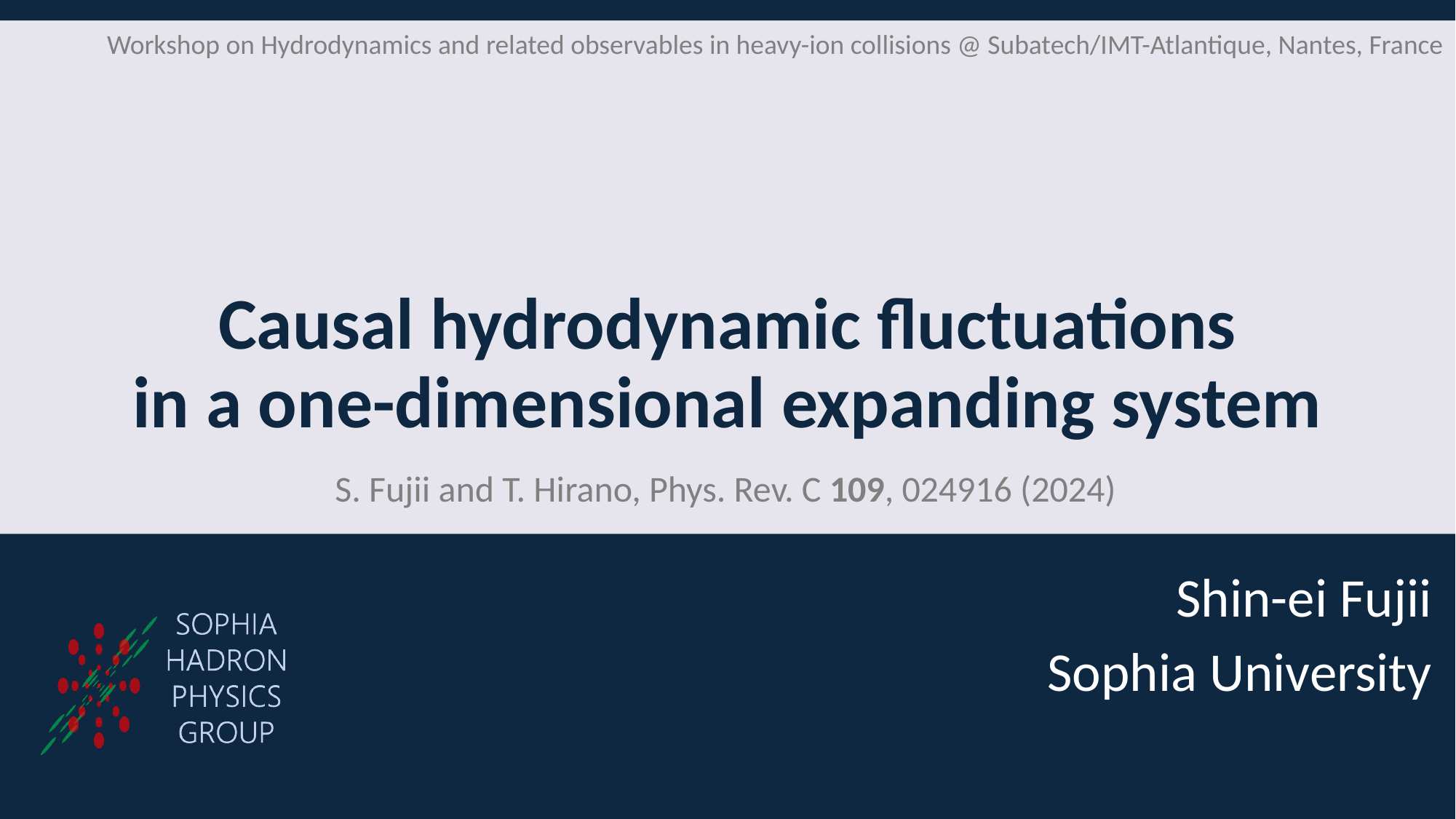

Workshop on Hydrodynamics and related observables in heavy-ion collisions @ Subatech/IMT-Atlantique, Nantes, France
# Causal hydrodynamic fluctuations in a one-dimensional expanding system
S. Fujii and T. Hirano, Phys. Rev. C 109, 024916 (2024)
Shin-ei Fujii
Sophia University